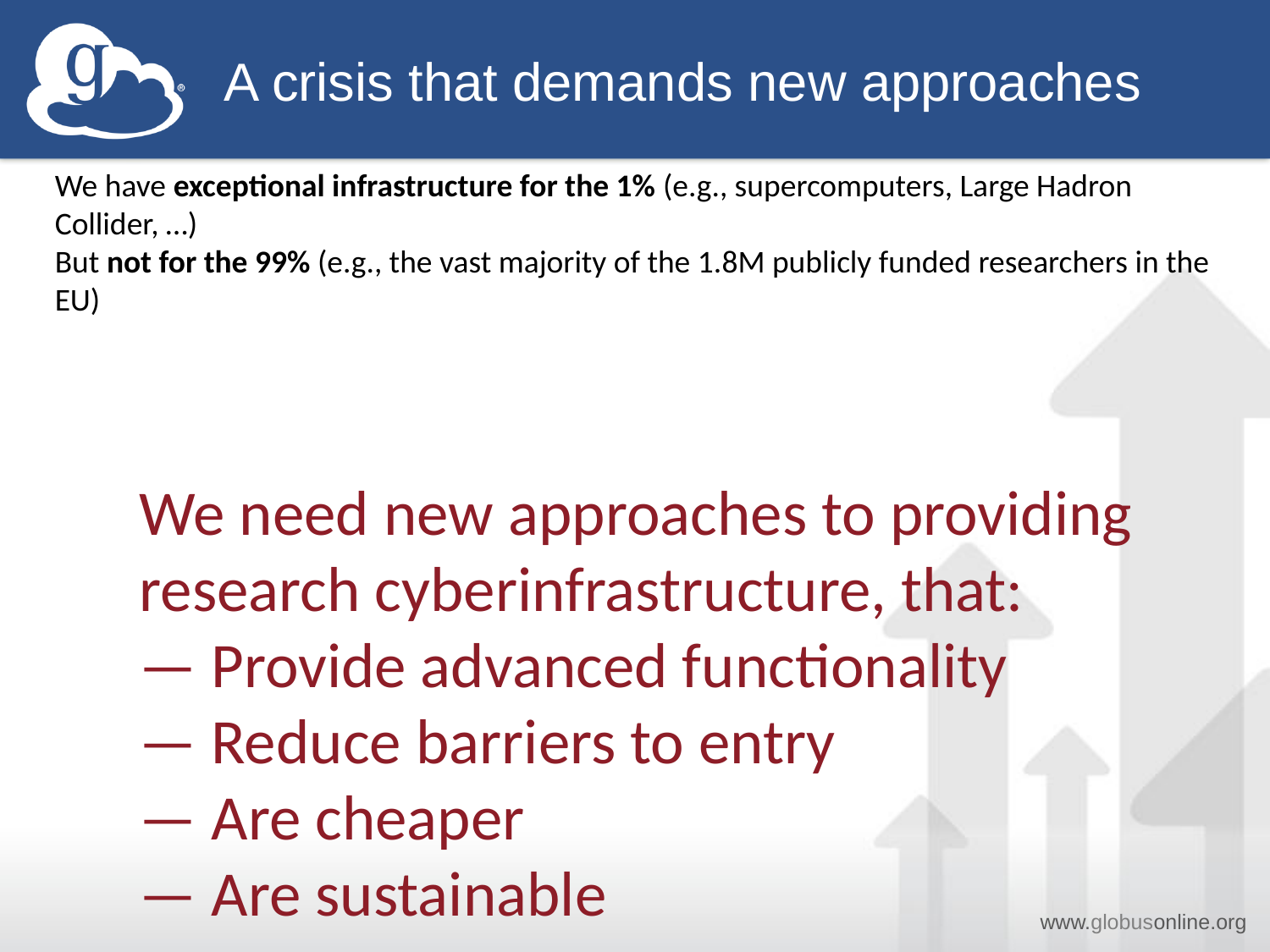

# A crisis that demands new approaches
We have exceptional infrastructure for the 1% (e.g., supercomputers, Large Hadron Collider, …)
But not for the 99% (e.g., the vast majority of the 1.8M publicly funded researchers in the EU)
We need new approaches to providing research cyberinfrastructure, that:
— Provide advanced functionality
— Reduce barriers to entry
— Are cheaper
— Are sustainable